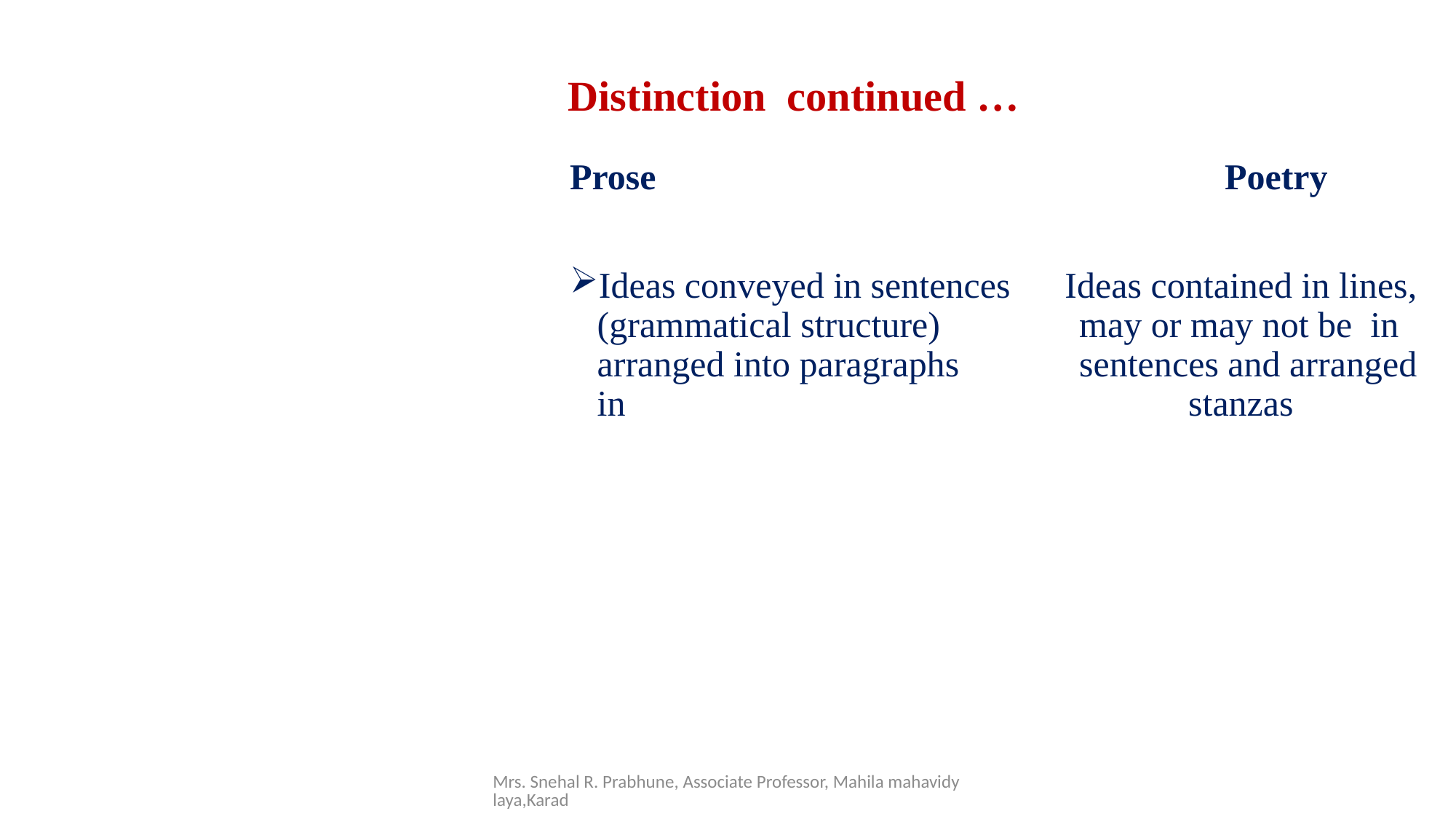

# Distinction  continued …
Prose						Poetry

Ideas conveyed in sentences      Ideas contained in lines, (grammatical structure) 	     may or may not be  in   arranged into paragraphs	     sentences and arranged in 					     stanzas

Mrs. Snehal R. Prabhune, Associate Professor, Mahila mahavidylaya,Karad